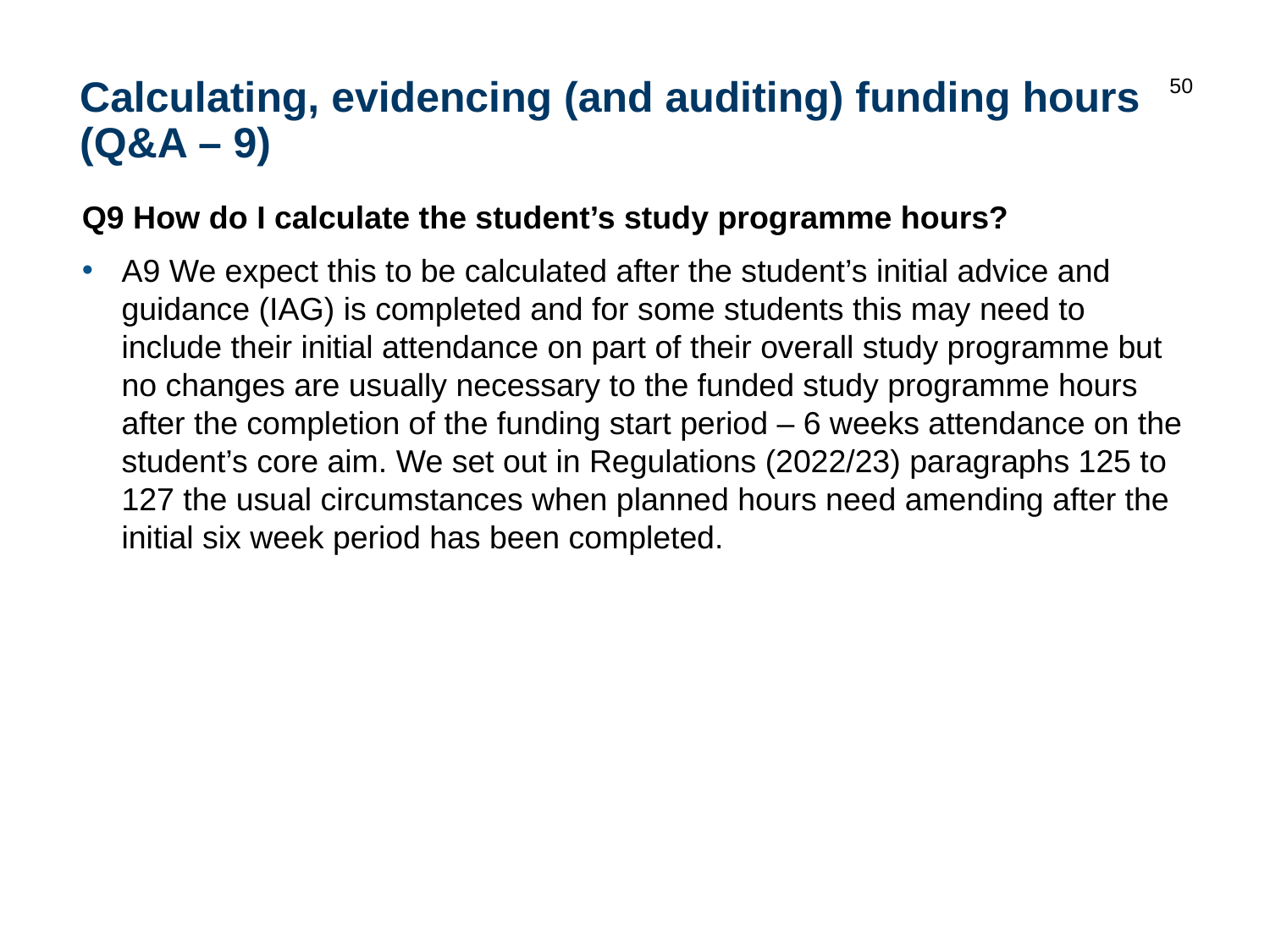

50
# Calculating, evidencing (and auditing) funding hours (Q&A – 9)
Q9 How do I calculate the student’s study programme hours?
A9 We expect this to be calculated after the student’s initial advice and guidance (IAG) is completed and for some students this may need to include their initial attendance on part of their overall study programme but no changes are usually necessary to the funded study programme hours after the completion of the funding start period – 6 weeks attendance on the student’s core aim. We set out in Regulations (2022/23) paragraphs 125 to 127 the usual circumstances when planned hours need amending after the initial six week period has been completed.